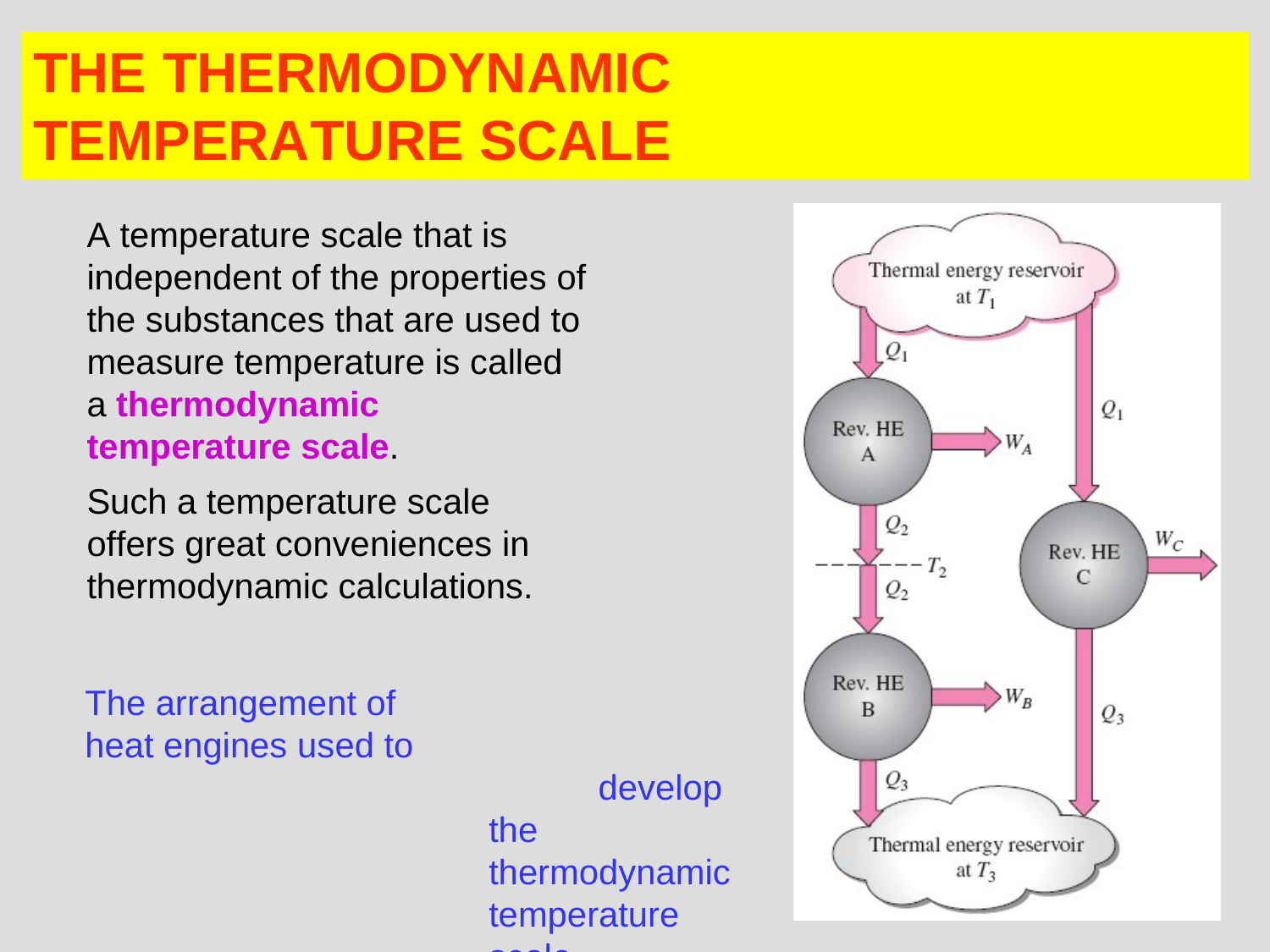

THE THERMODYNAMIC TEMPERATURE SCALE

A temperature scale that is independent of the properties of the substances that are used to measure temperature is called a thermodynamic temperature scale.

Such a temperature scale offers great conveniences in thermodynamic calculations.

The arrangement of
heat engines used to
develop the thermodynamic temperature scale.
25